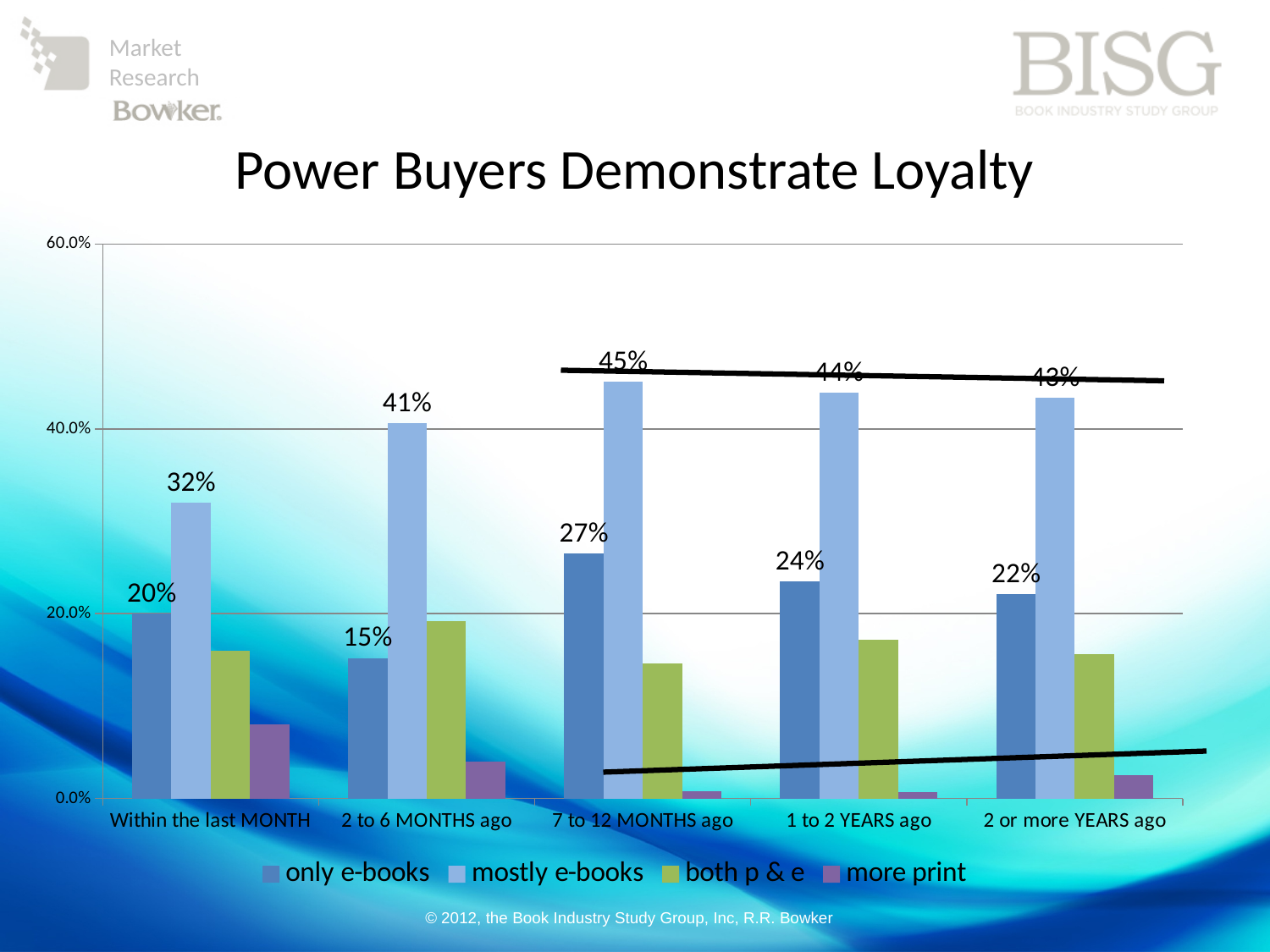

Power Buyers Demonstrate Loyalty

### Chart

| Category | only e-books | mostly e-books | both p & e | more print |
|---|---|---|---|---|
| Within the last MONTH | 0.2 | 0.32000000000000006 | 0.16 | 0.08000000000000002 |
| 2 to 6 MONTHS ago | 0.15200000000000002 | 0.406 | 0.192 | 0.04000000000000001 |
| 7 to 12 MONTHS ago | 0.265 | 0.451 | 0.14600000000000002 | 0.008000000000000012 |
| 1 to 2 YEARS ago | 0.23500000000000001 | 0.43900000000000006 | 0.17200000000000001 | 0.007000000000000011 |
| 2 or more YEARS ago | 0.221 | 0.43400000000000005 | 0.15600000000000003 | 0.025000000000000005 |
© 2012, the Book Industry Study Group, Inc, R.R. Bowker